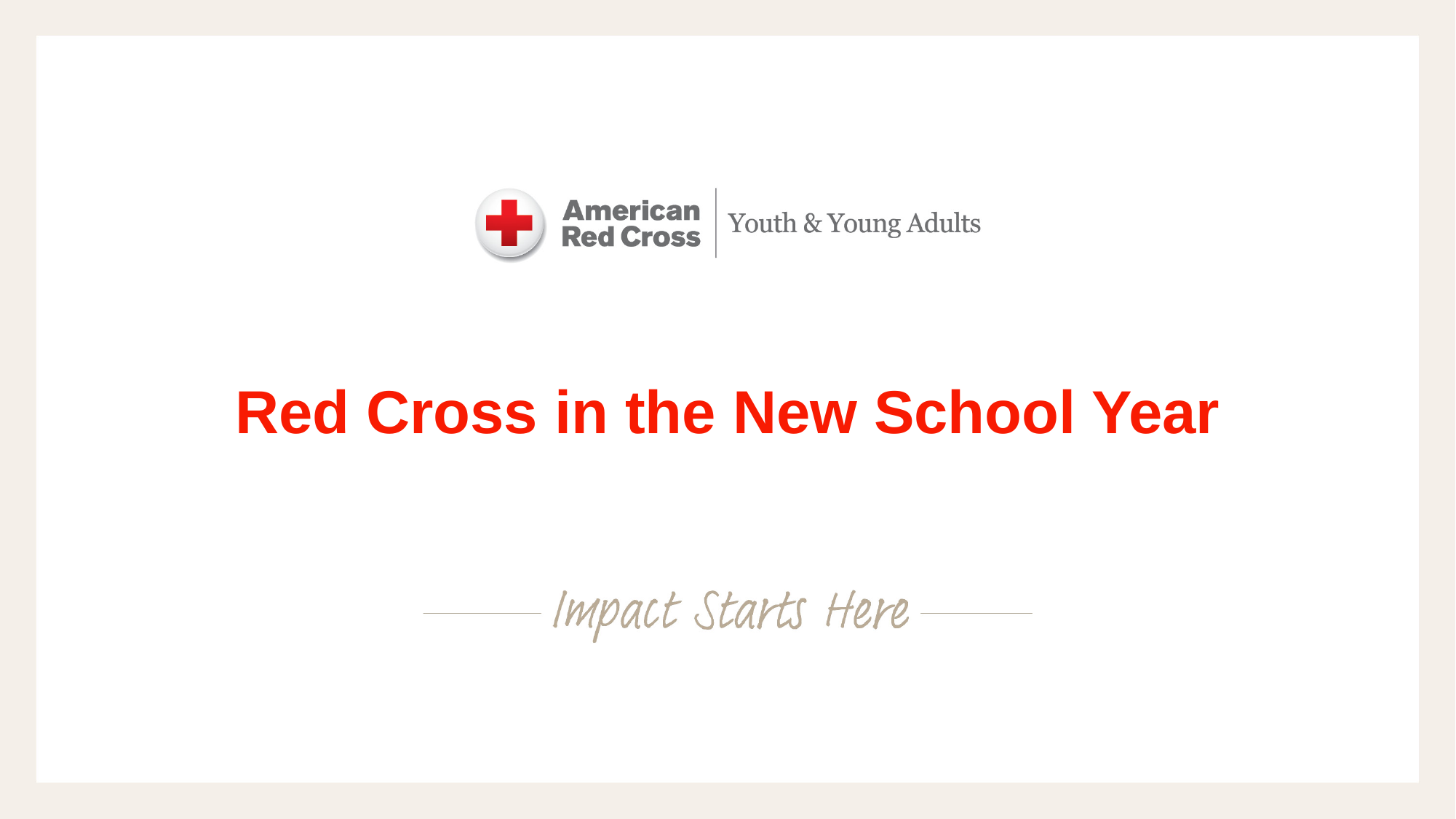

Red Cross in the New School Year